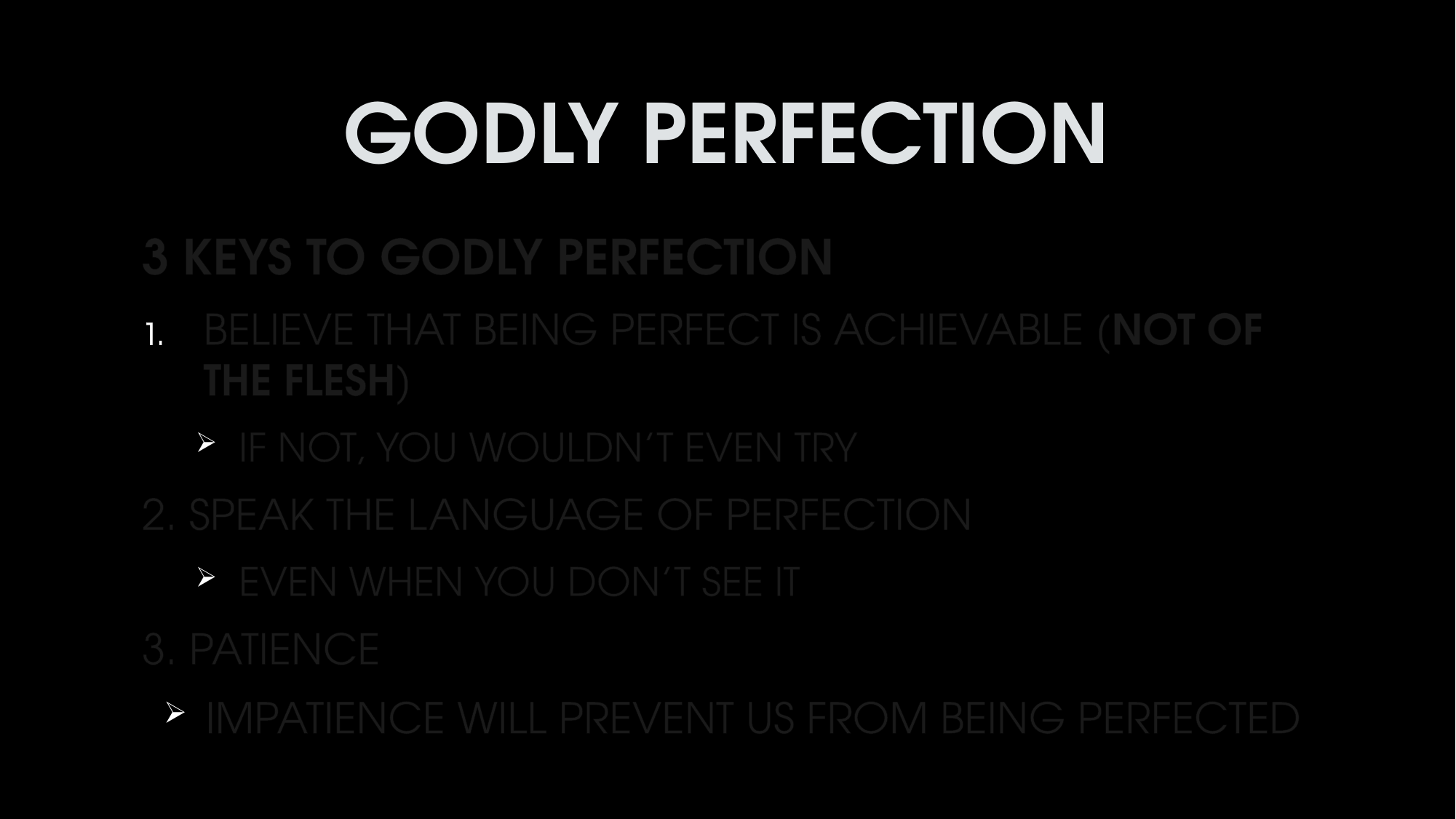

# GODLY PERFECTION
3 KEYS TO GODLY PERFECTION

BELIEVE THAT BEING PERFECT IS ACHIEVABLE (NOT OF THE FLESH)

 IF NOT, YOU WOULDN’T EVEN TRY

2. SPEAK THE LANGUAGE OF PERFECTION

 EVEN WHEN YOU DON’T SEE IT

3. PATIENCE

IMPATIENCE WILL PREVENT US FROM BEING PERFECTED